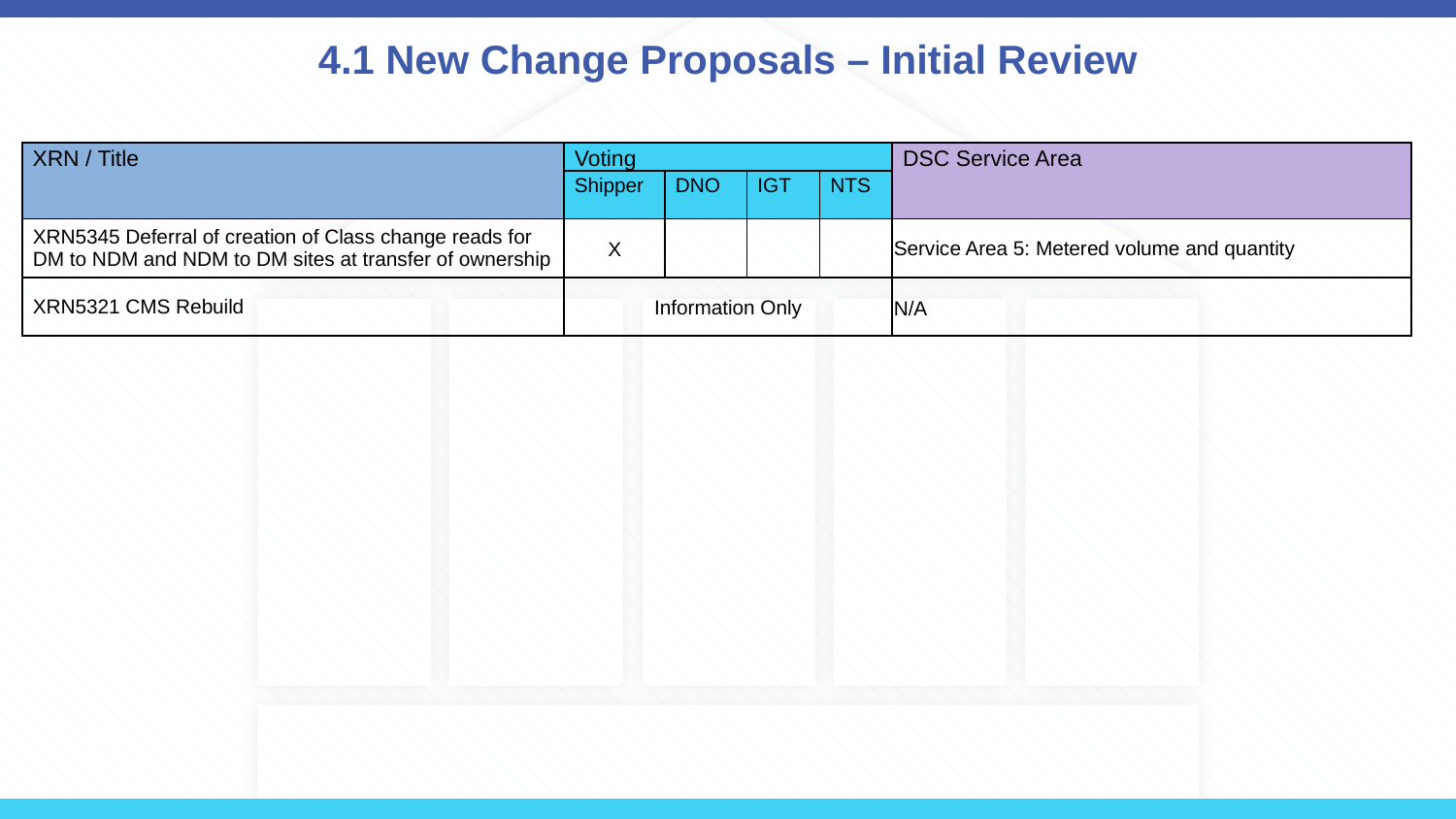

# 4.1 New Change Proposals – Initial Review
| XRN / Title | Voting |  |  |  | DSC Service Area |
| --- | --- | --- | --- | --- | --- |
|  | Shipper | DNO | IGT | NTS |  |
| XRN5345 Deferral of creation of Class change reads for DM to NDM and NDM to DM sites at transfer of ownership | X |  |  |  | Service Area 5: Metered volume and quantity |
| XRN5321 CMS Rebuild | Information Only |  |  |  | N/A |